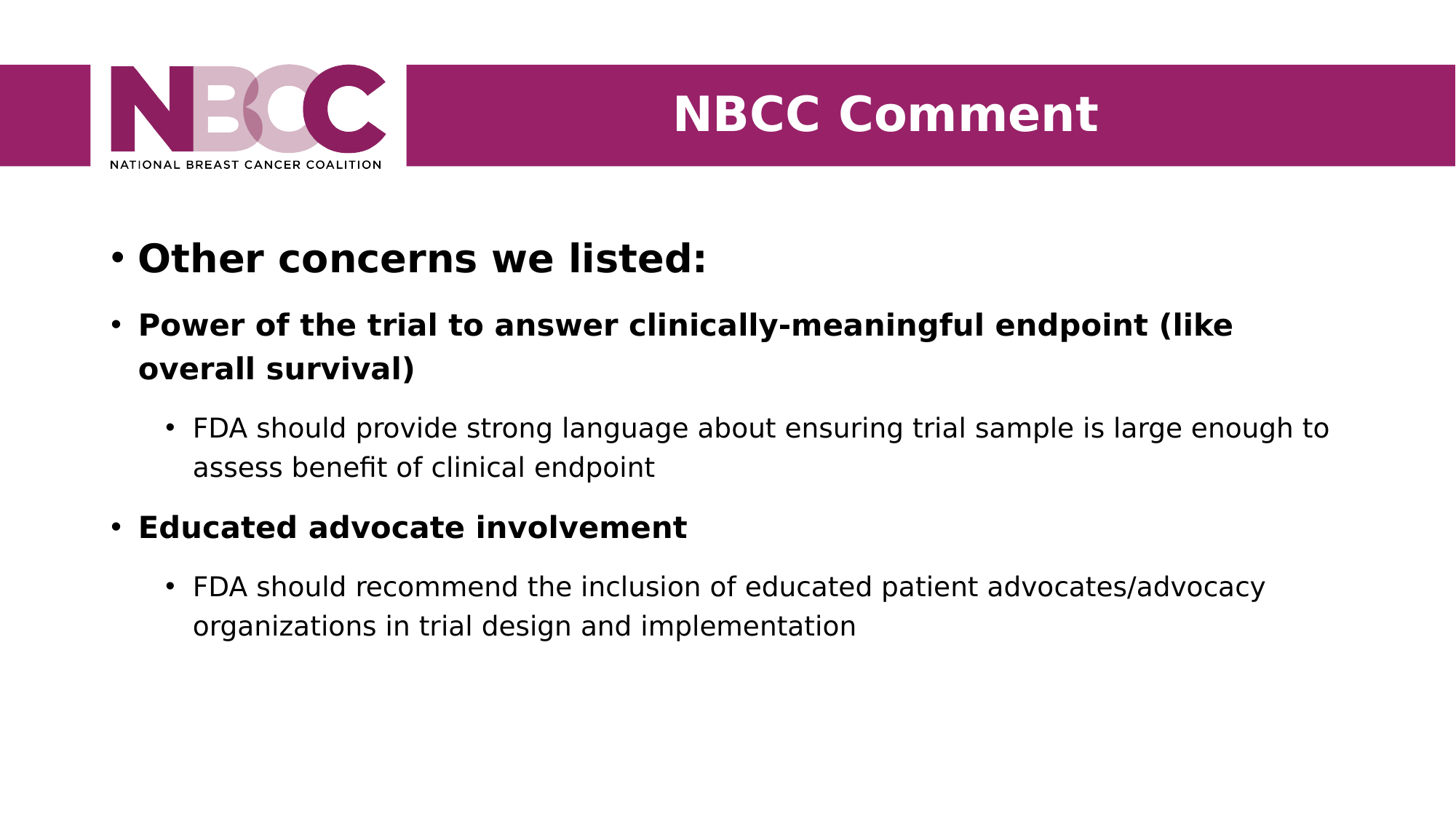

NBCC Comment
Other concerns we listed:
Power of the trial to answer clinically-meaningful endpoint (like overall survival)
FDA should provide strong language about ensuring trial sample is large enough to assess benefit of clinical endpoint
Educated advocate involvement
FDA should recommend the inclusion of educated patient advocates/advocacy organizations in trial design and implementation